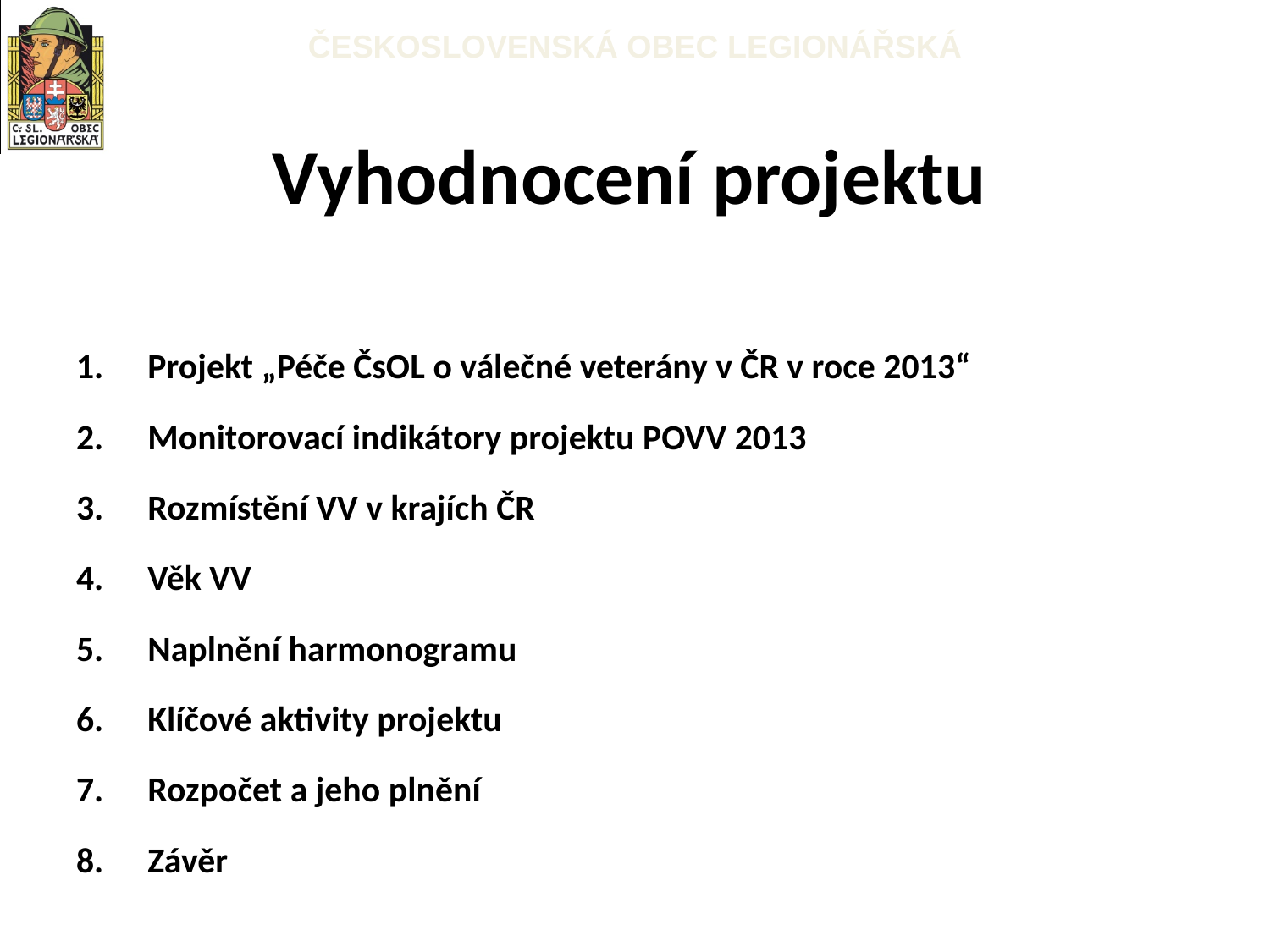

# Vyhodnocení projektu
Projekt „Péče ČsOL o válečné veterány v ČR v roce 2013“
Monitorovací indikátory projektu POVV 2013
Rozmístění VV v krajích ČR
Věk VV
Naplnění harmonogramu
Klíčové aktivity projektu
Rozpočet a jeho plnění
Závěr